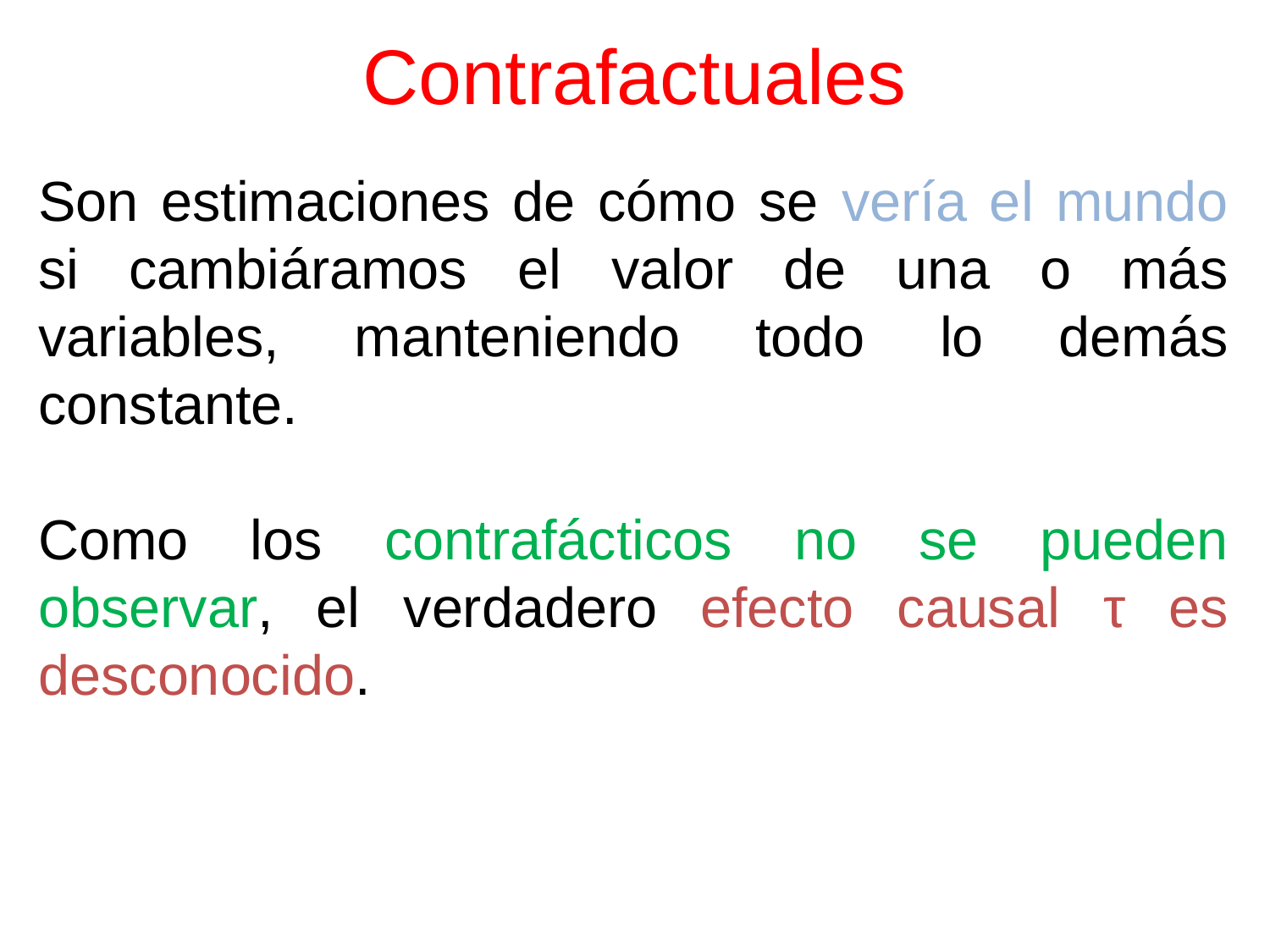

# Contrafactuales
Son estimaciones de cómo se vería el mundo si cambiáramos el valor de una o más variables, manteniendo todo lo demás constante.

Como los contrafácticos no se pueden observar, el verdadero efecto causal τ es desconocido.